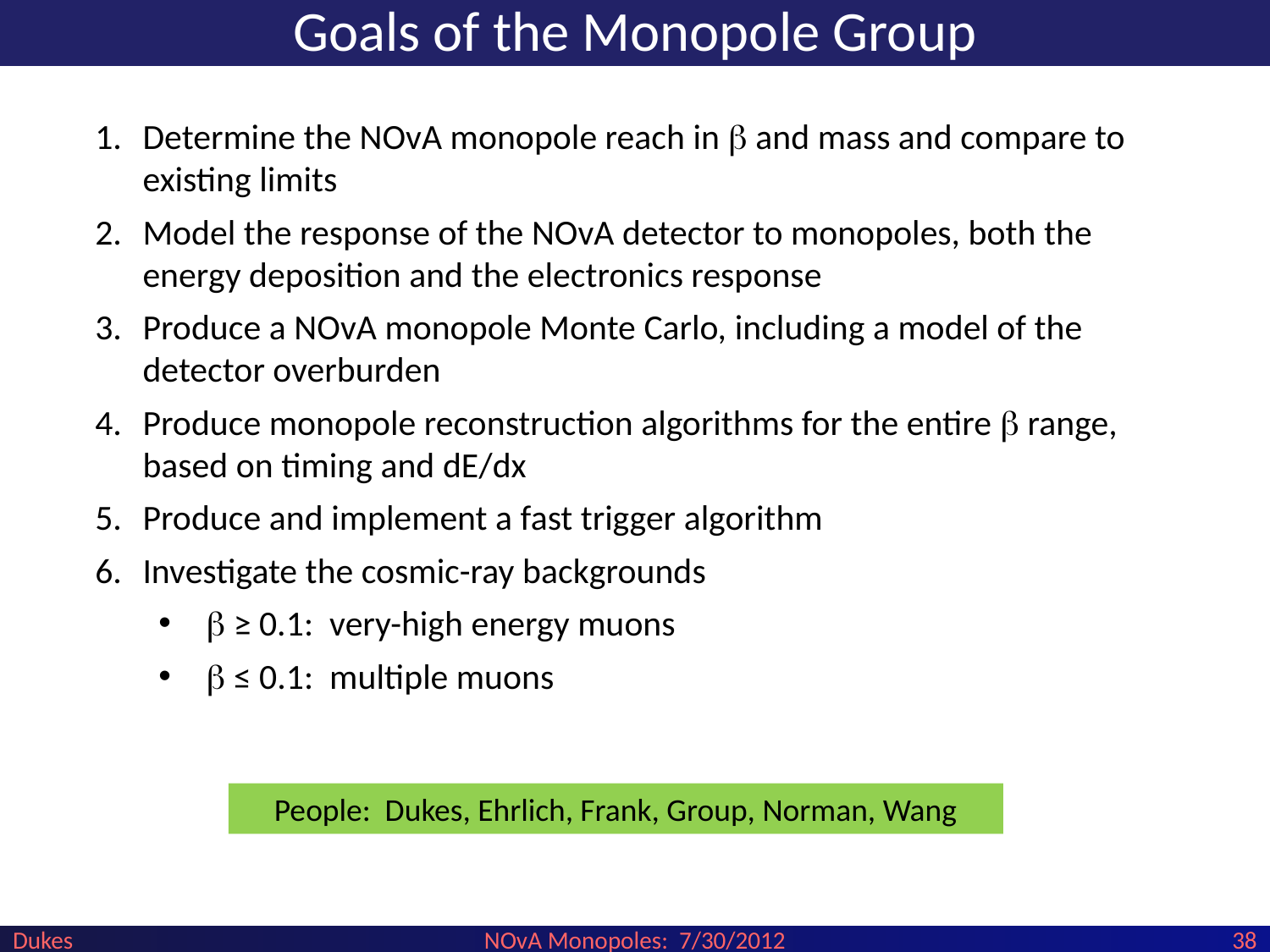

# Goals of the Monopole Group
Determine the NOvA monopole reach in β and mass and compare to existing limits
Model the response of the NOvA detector to monopoles, both the energy deposition and the electronics response
Produce a NOvA monopole Monte Carlo, including a model of the detector overburden
Produce monopole reconstruction algorithms for the entire β range, based on timing and dE/dx
Produce and implement a fast trigger algorithm
Investigate the cosmic-ray backgrounds
β ≥ 0.1:  very-high energy muons
β ≤ 0.1:  multiple muons
People:  Dukes, Ehrlich, Frank, Group, Norman, Wang
Dukes
NOvA Monopoles:  7/30/2012
38